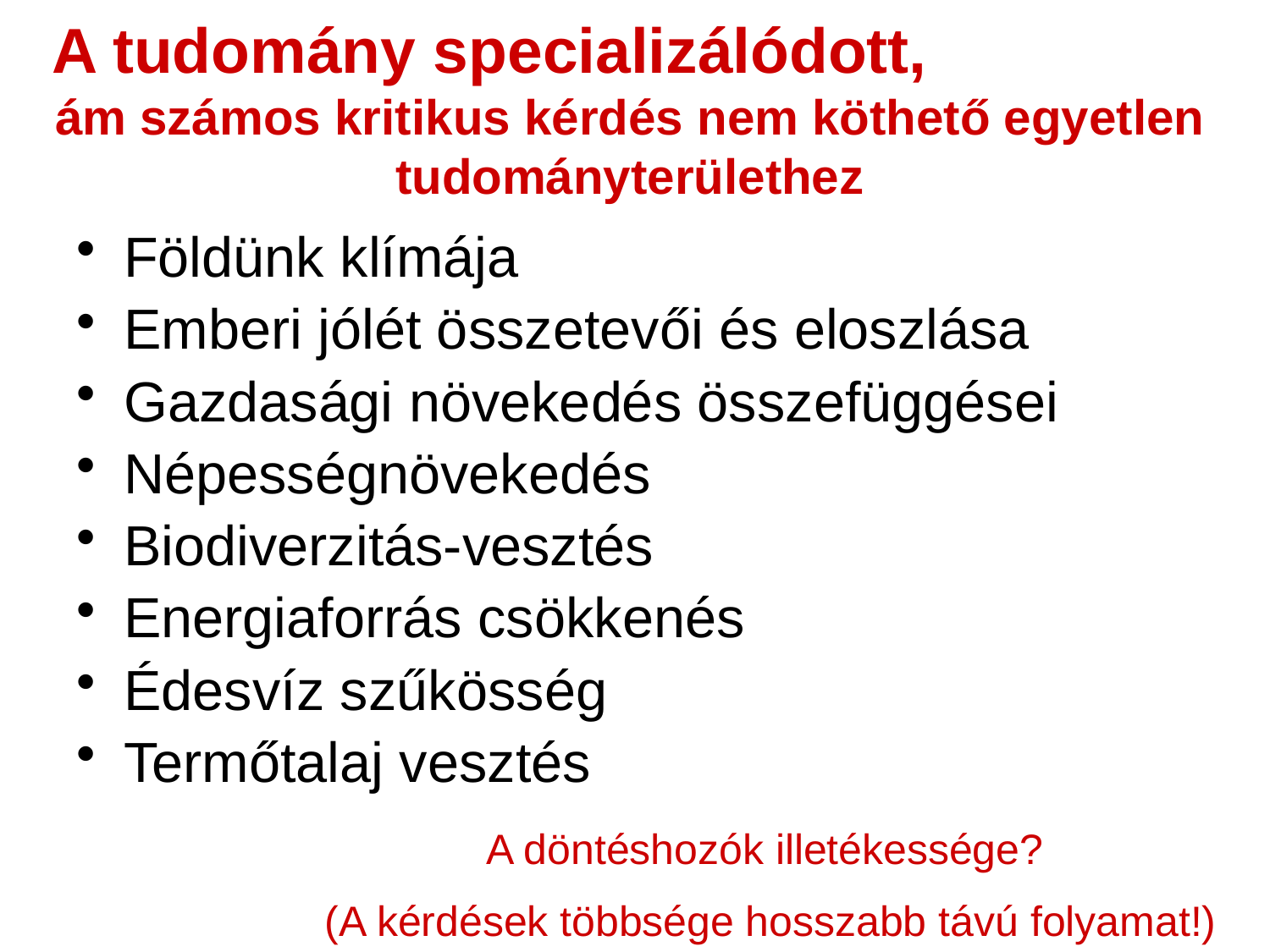

# A tudomány specializálódott,                 ám számos kritikus kérdés nem köthető egyetlen tudományterülethez
Földünk klímája
Emberi jólét összetevői és eloszlása
Gazdasági növekedés összefüggései
Népességnövekedés
Biodiverzitás-vesztés
Energiaforrás csökkenés
Édesvíz szűkösség
Termőtalaj vesztés
A döntéshozók illetékessége?
 (A kérdések többsége hosszabb távú folyamat!)